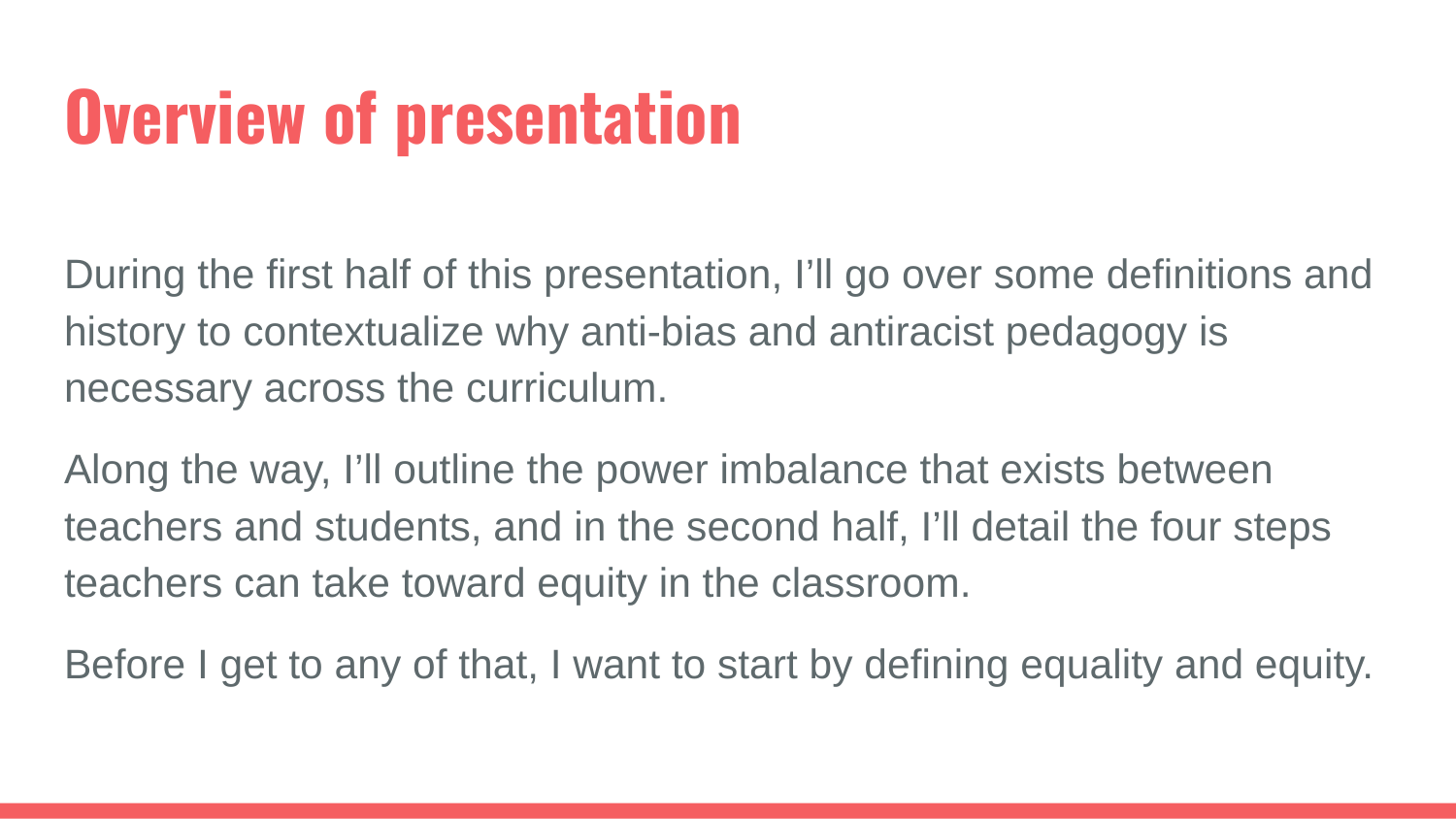

# Overview of presentation
During the first half of this presentation, I’ll go over some definitions and history to contextualize why anti-bias and antiracist pedagogy is necessary across the curriculum.
Along the way, I’ll outline the power imbalance that exists between teachers and students, and in the second half, I’ll detail the four steps teachers can take toward equity in the classroom.
Before I get to any of that, I want to start by defining equality and equity.